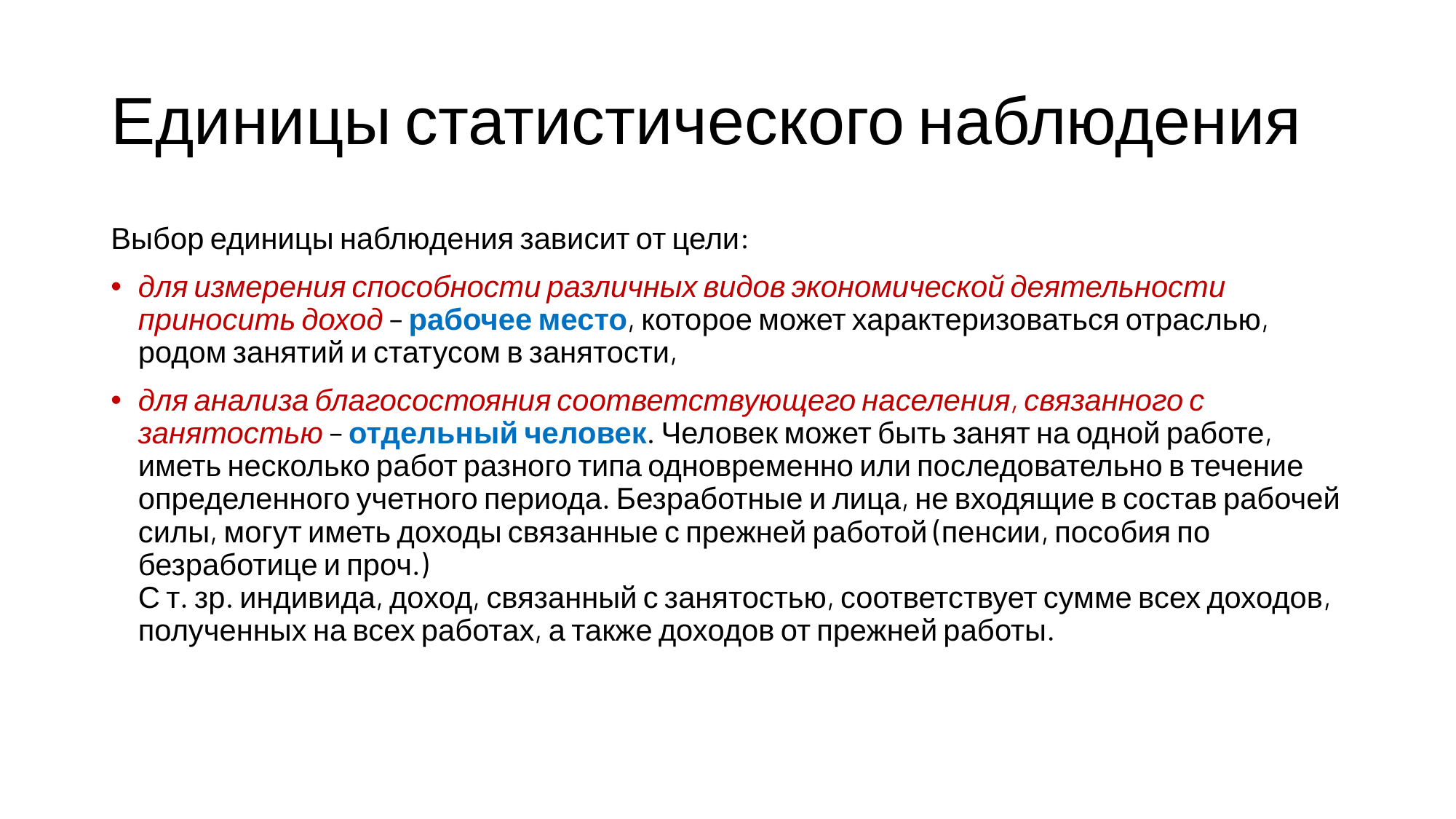

# Единицы статистического наблюдения
Выбор единицы наблюдения зависит от цели:
для измерения способности различных видов экономической деятельности приносить доход – рабочее место, которое может характеризоваться отраслью, родом занятий и статусом в занятости,
для анализа благосостояния соответствующего населения, связанного с занятостью – отдельный человек. Человек может быть занят на одной работе, иметь несколько работ разного типа одновременно или последовательно в течение определенного учетного периода. Безработные и лица, не входящие в состав рабочей силы, могут иметь доходы связанные с прежней работой (пенсии, пособия по безработице и проч.)
С т. зр. индивида, доход, связанный с занятостью, соответствует сумме всех доходов, полученных на всех работах, а также доходов от прежней работы.